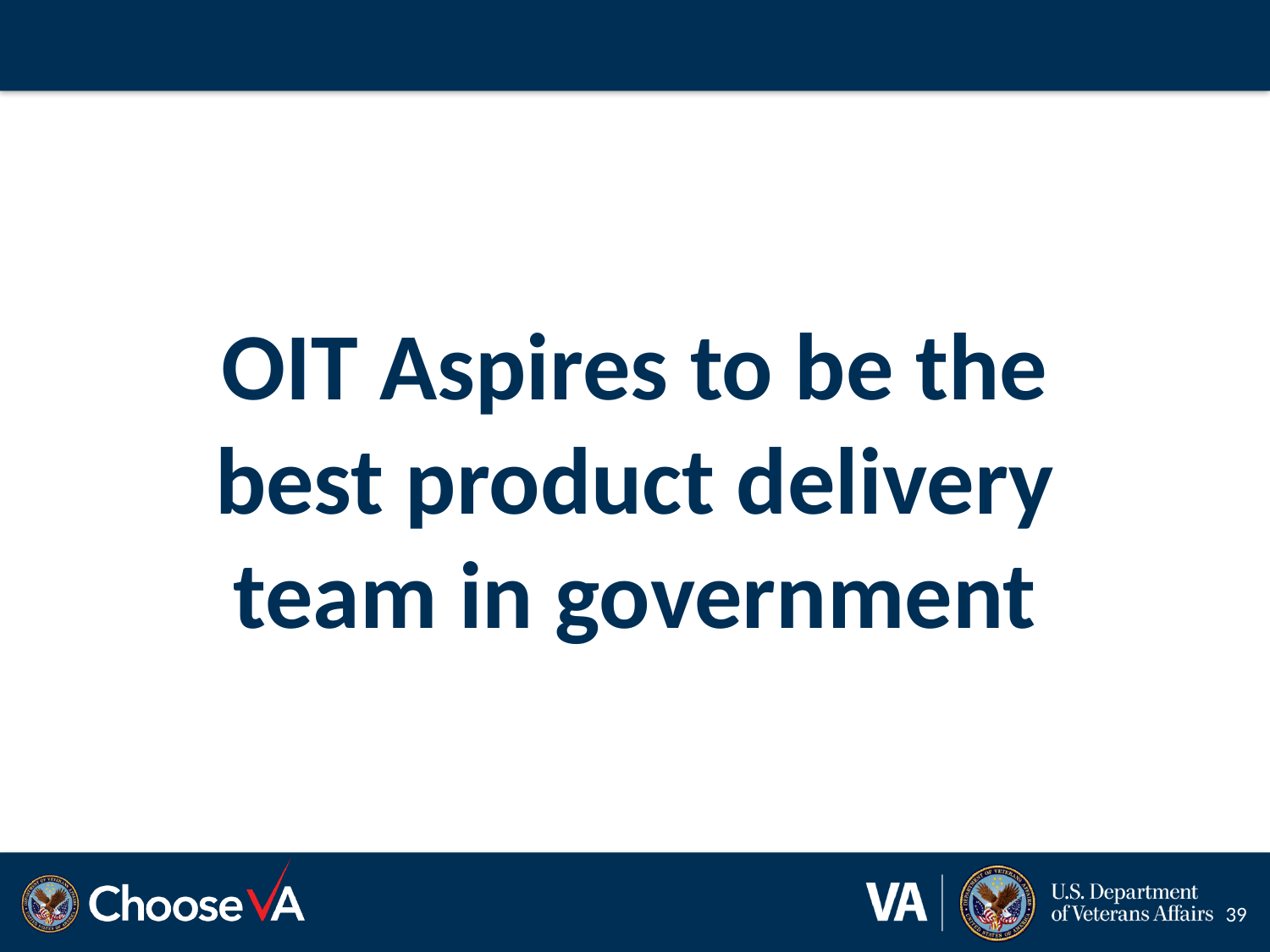

# OIT Aspires to be the best product delivery team in government
39